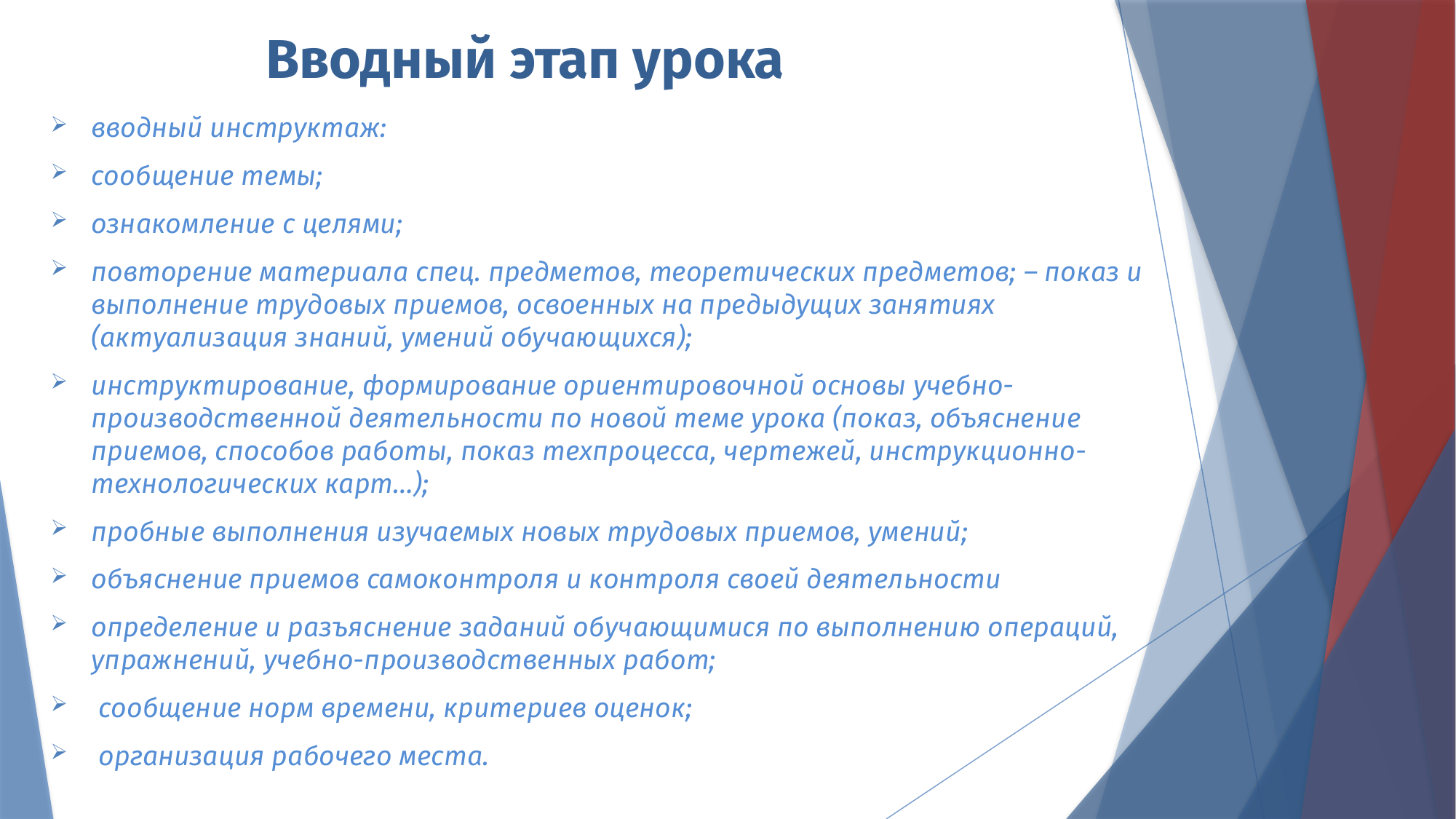

# Вводный этап урока
вводный инструктаж:
сообщение темы;
ознакомление с целями;
повторение материала спец. предметов, теоретических предметов; – показ и выполнение трудовых приемов, освоенных на предыдущих занятиях (актуализация знаний, умений обучающихся);
инструктирование, формирование ориентировочной основы учебно-производственной деятельности по новой теме урока (показ, объяснение приемов, способов работы, показ техпроцесса, чертежей, инструкционно-технологических карт…);
пробные выполнения изучаемых новых трудовых приемов, умений;
объяснение приемов самоконтроля и контроля своей деятельности
определение и разъяснение заданий обучающимися по выполнению операций, упражнений, учебно-производственных работ;
 сообщение норм времени, критериев оценок;
 организация рабочего места.